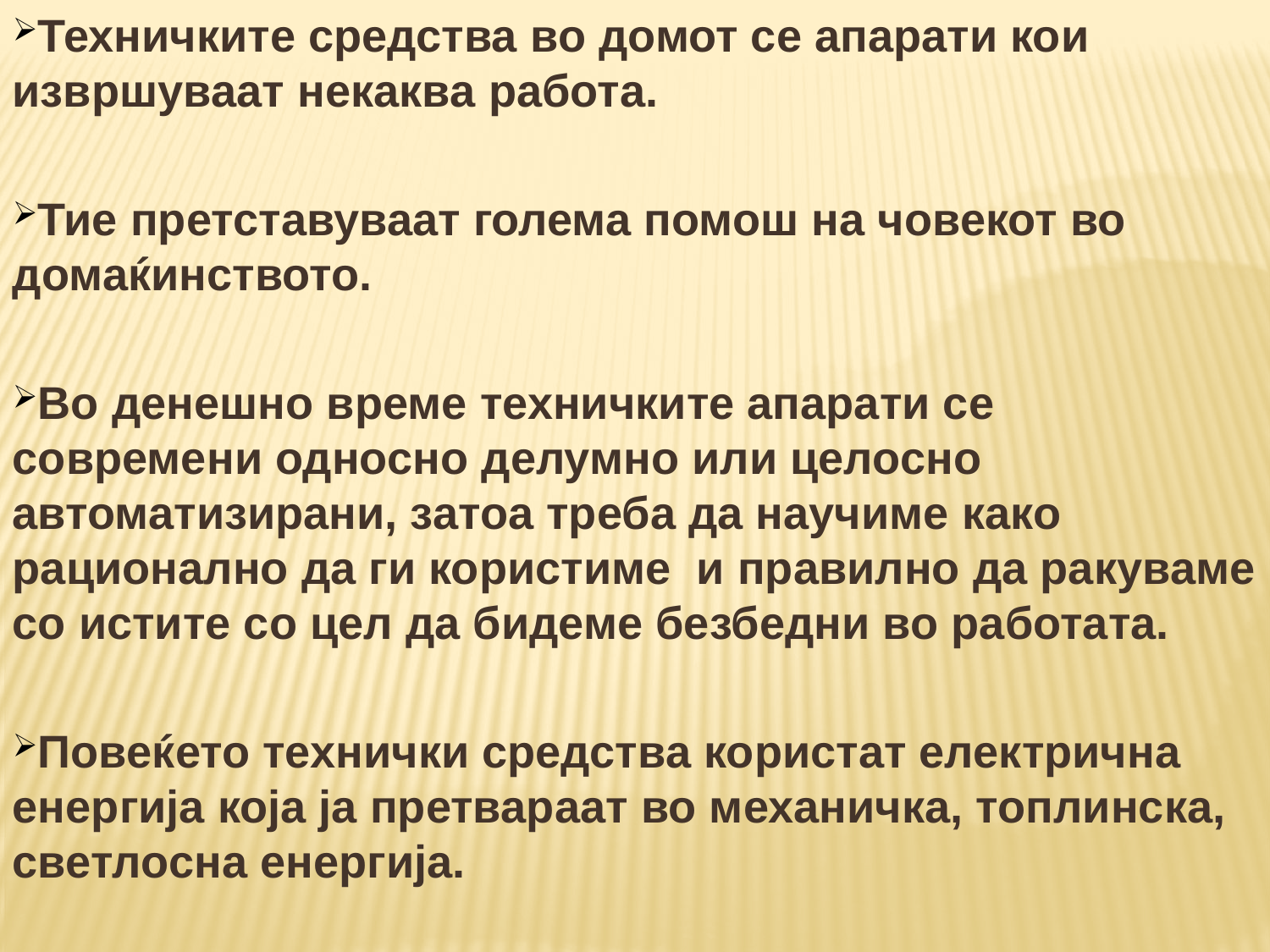

Техничките средства во домот се апарати кои извршуваат некаква работа.

Тие претставуваат голема помош на човекот во домаќинството.

Во денешно време техничките апарати се современи односно делумно или целосно автоматизирани, затоа треба да научиме како рационално да ги користиме  и правилно да ракуваме со истите со цел да бидеме безбедни во работата.

Повеќето технички средства користат електрична енергија која ја претвараат во механичка, топлинска, светлосна енергија.